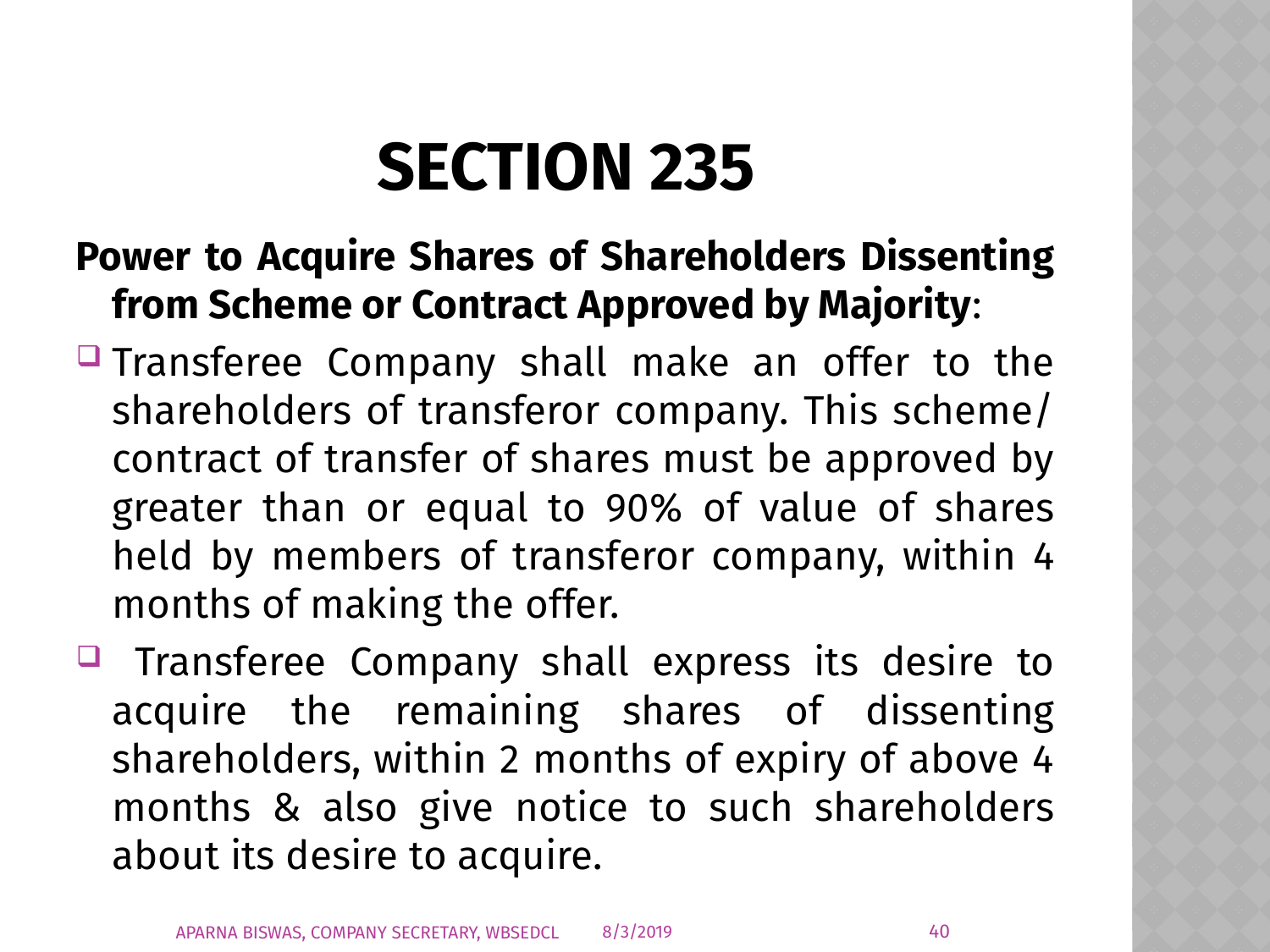

# Section 235
Power to Acquire Shares of Shareholders Dissenting from Scheme or Contract Approved by Majority:
Transferee Company shall make an offer to the shareholders of transferor company. This scheme/ contract of transfer of shares must be approved by greater than or equal to 90% of value of shares held by members of transferor company, within 4 months of making the offer.
 Transferee Company shall express its desire to acquire the remaining shares of dissenting shareholders, within 2 months of expiry of above 4 months & also give notice to such shareholders about its desire to acquire.

40
APARNA BISWAS, COMPANY SECRETARY, WBSEDCL
8/3/2019